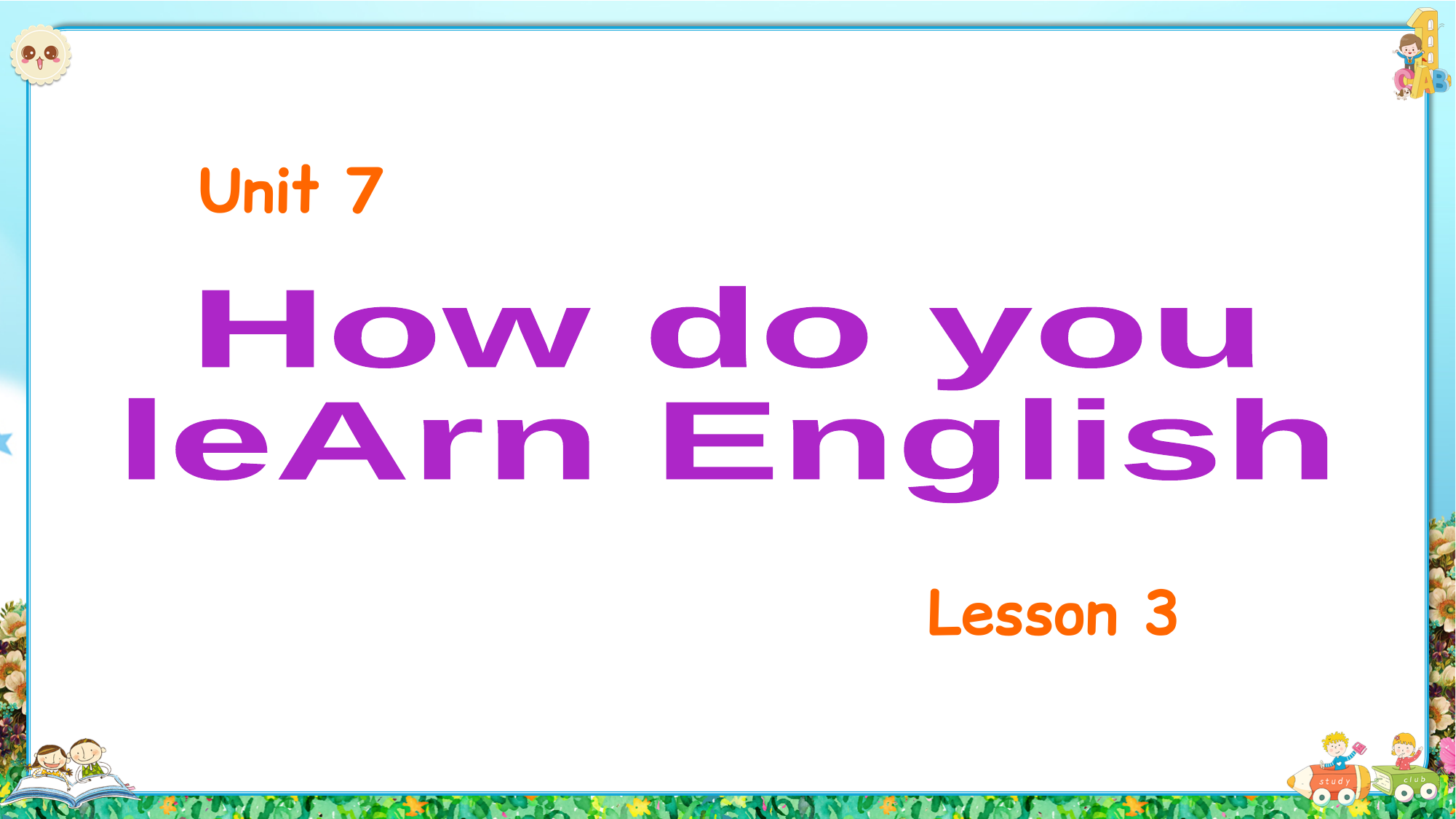

Unit 7
How do you
leArn English
Lesson 3